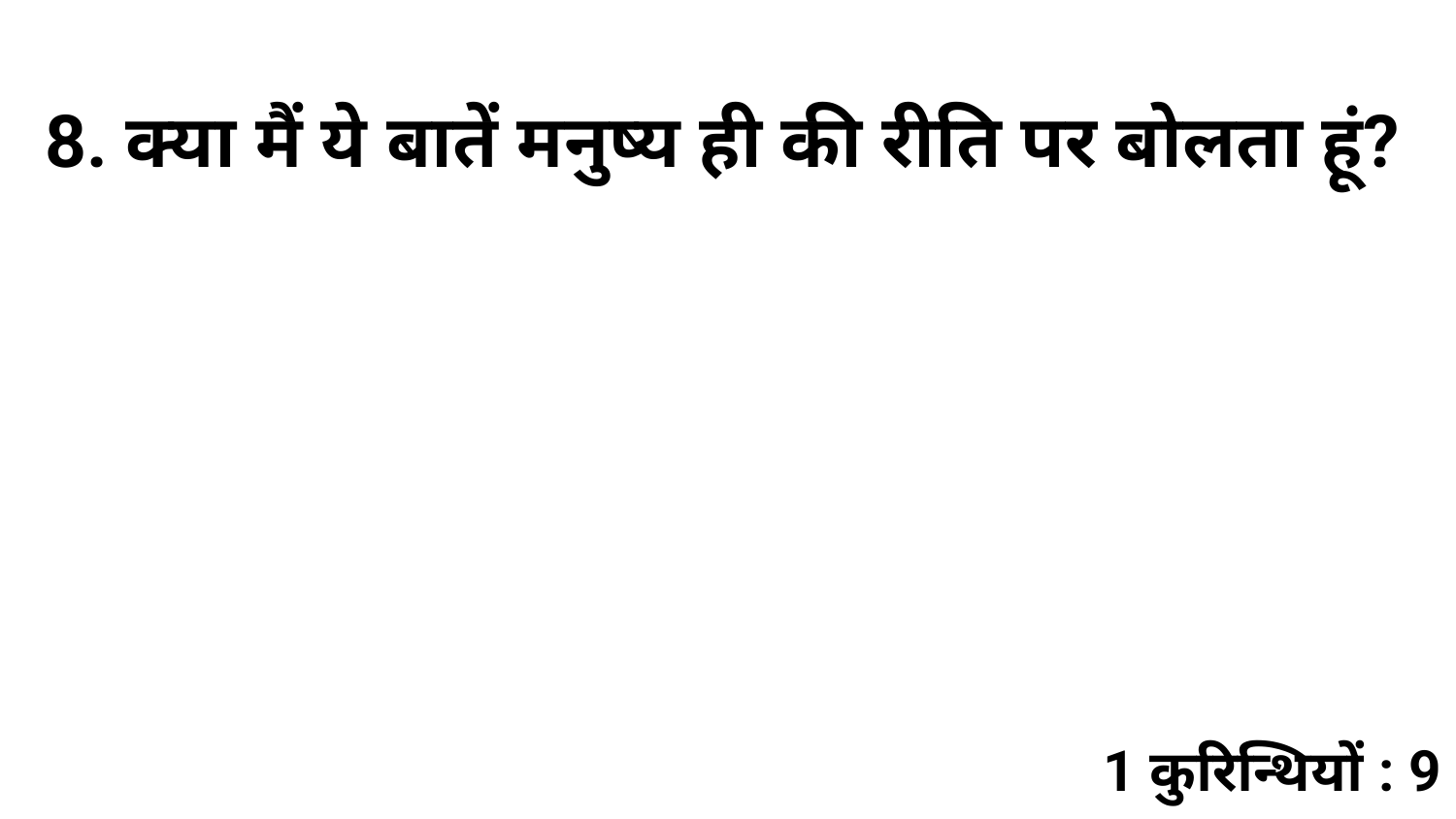

8. क्या मैं ये बातें मनुष्य ही की रीति पर बोलता हूं?
1 कुरिन्थियों : 9